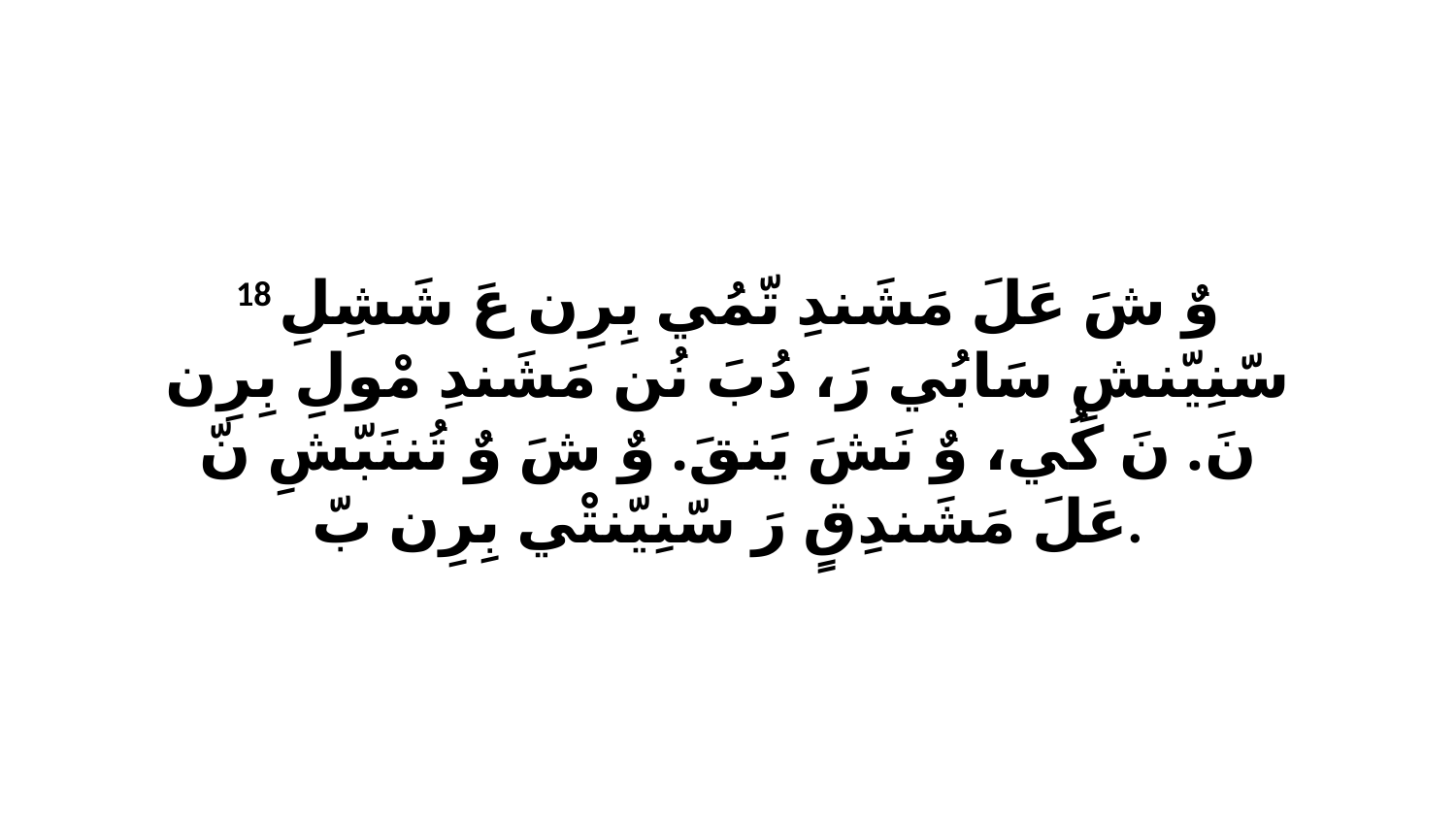

18 وٌ شَ عَلَ مَشَندِ تّمُي بِرِن عَ شَشِلِ سّنِيّنشِ سَابُي رَ، دُبَ نُن مَشَندِ مْولِ بِرِن نَ. نَ كُي، وٌ نَشَ يَنقَ. وٌ شَ وٌ تُننَبّشِ نّ عَلَ مَشَندِقٍ رَ سّنِيّنتْي بِرِن بّ.